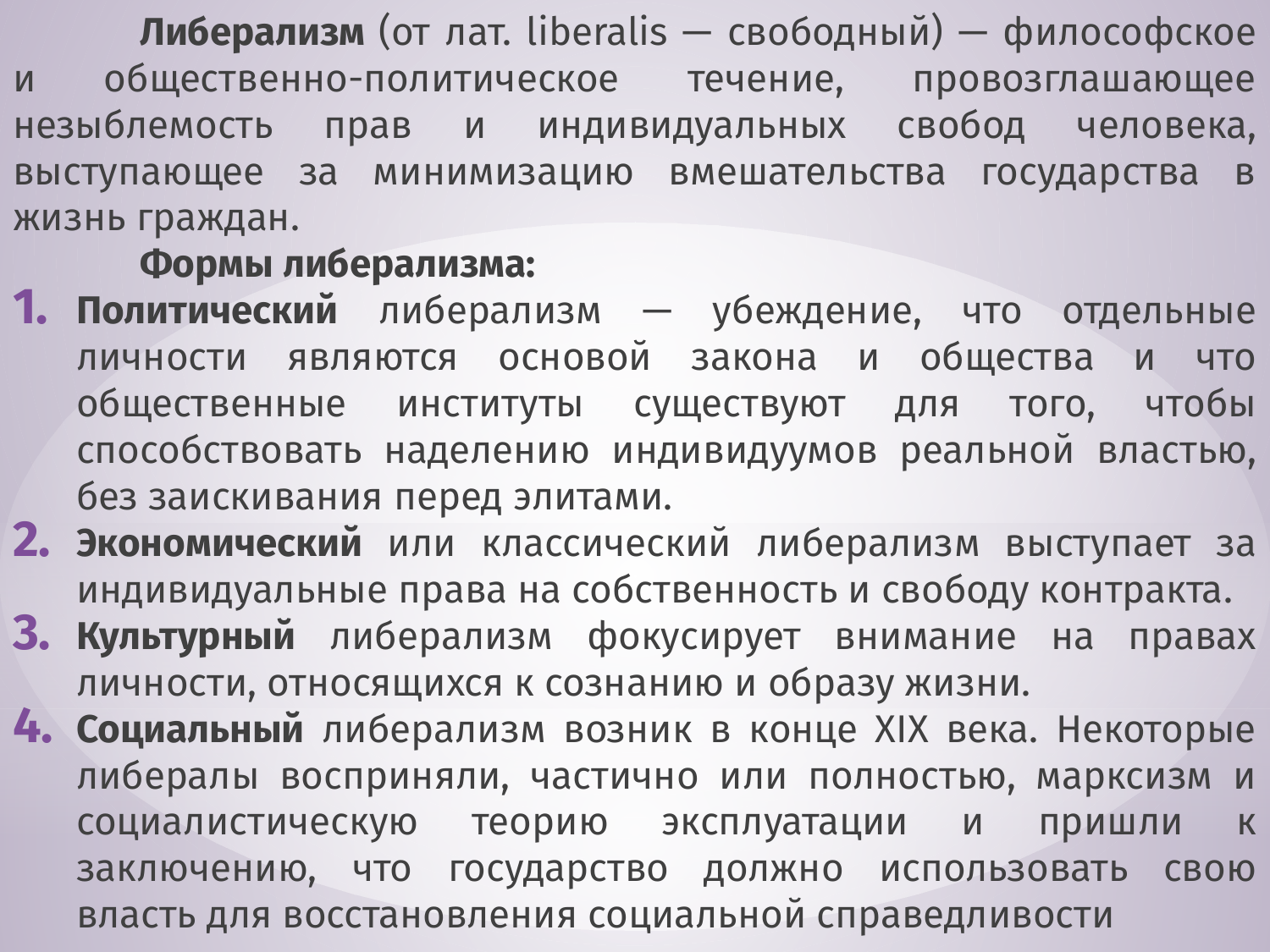

Либерализм (от лат. liberalis — свободный) — философское и общественно-политическое течение, провозглашающее незыблемость прав и индивидуальных свобод человека, выступающее за минимизацию вмешательства государства в жизнь граждан.
	Формы либерализма:
Политический либерализм — убеждение, что отдельные личности являются основой закона и общества и что общественные институты существуют для того, чтобы способствовать наделению индивидуумов реальной властью, без заискивания перед элитами.
Экономический или классический либерализм выступает за индивидуальные права на собственность и свободу контракта.
Культурный либерализм фокусирует внимание на правах личности, относящихся к сознанию и образу жизни.
Социальный либерализм возник в конце XIX века. Некоторые либералы восприняли, частично или полностью, марксизм и социалистическую теорию эксплуатации и пришли к заключению, что государство должно использовать свою власть для восстановления социальной справедливости